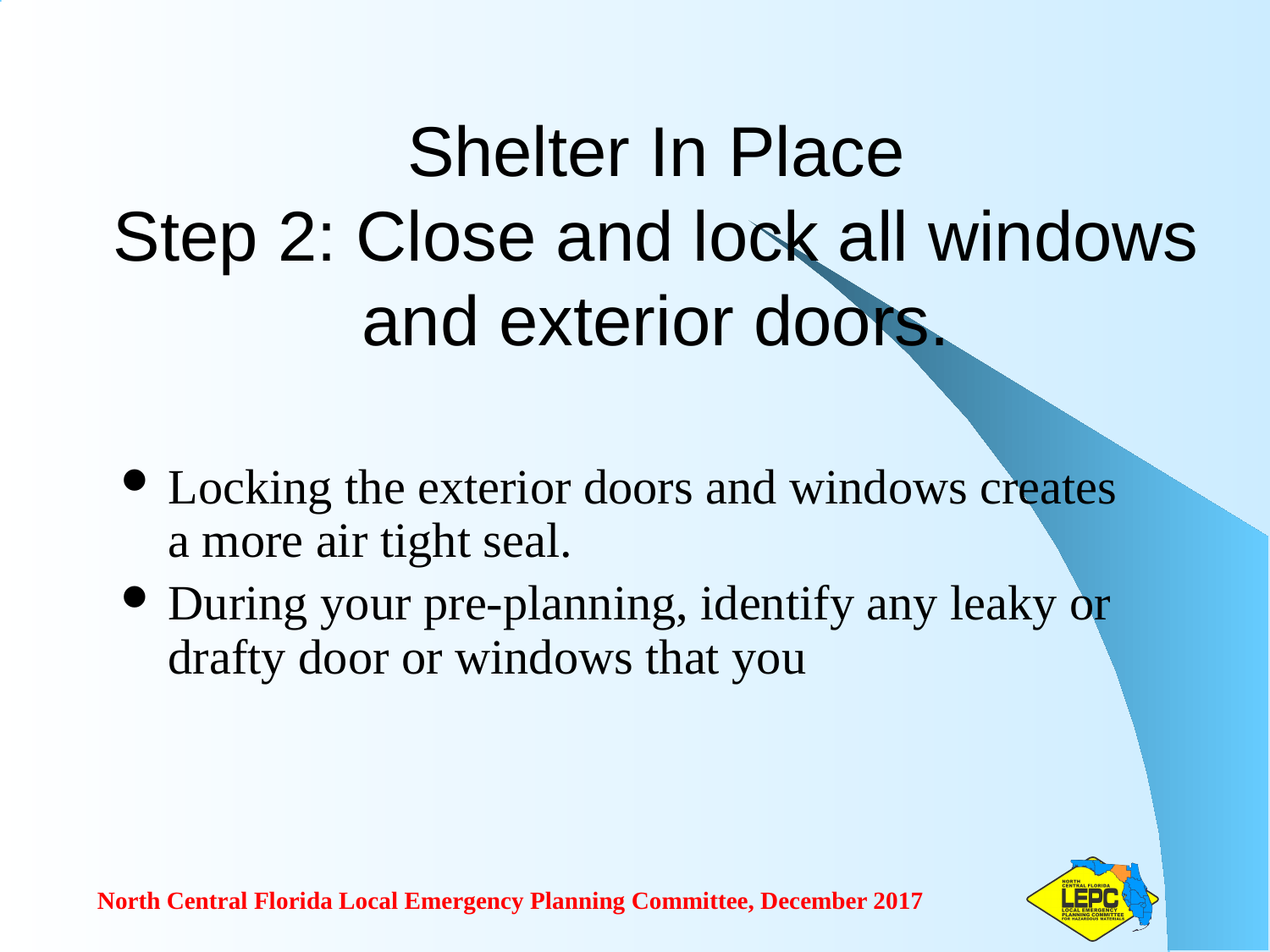

# Shelter In Place Step 2: Close and lock all windows and exterior doors.
Locking the exterior doors and windows creates a more air tight seal.
During your pre-planning, identify any leaky or drafty door or windows that you